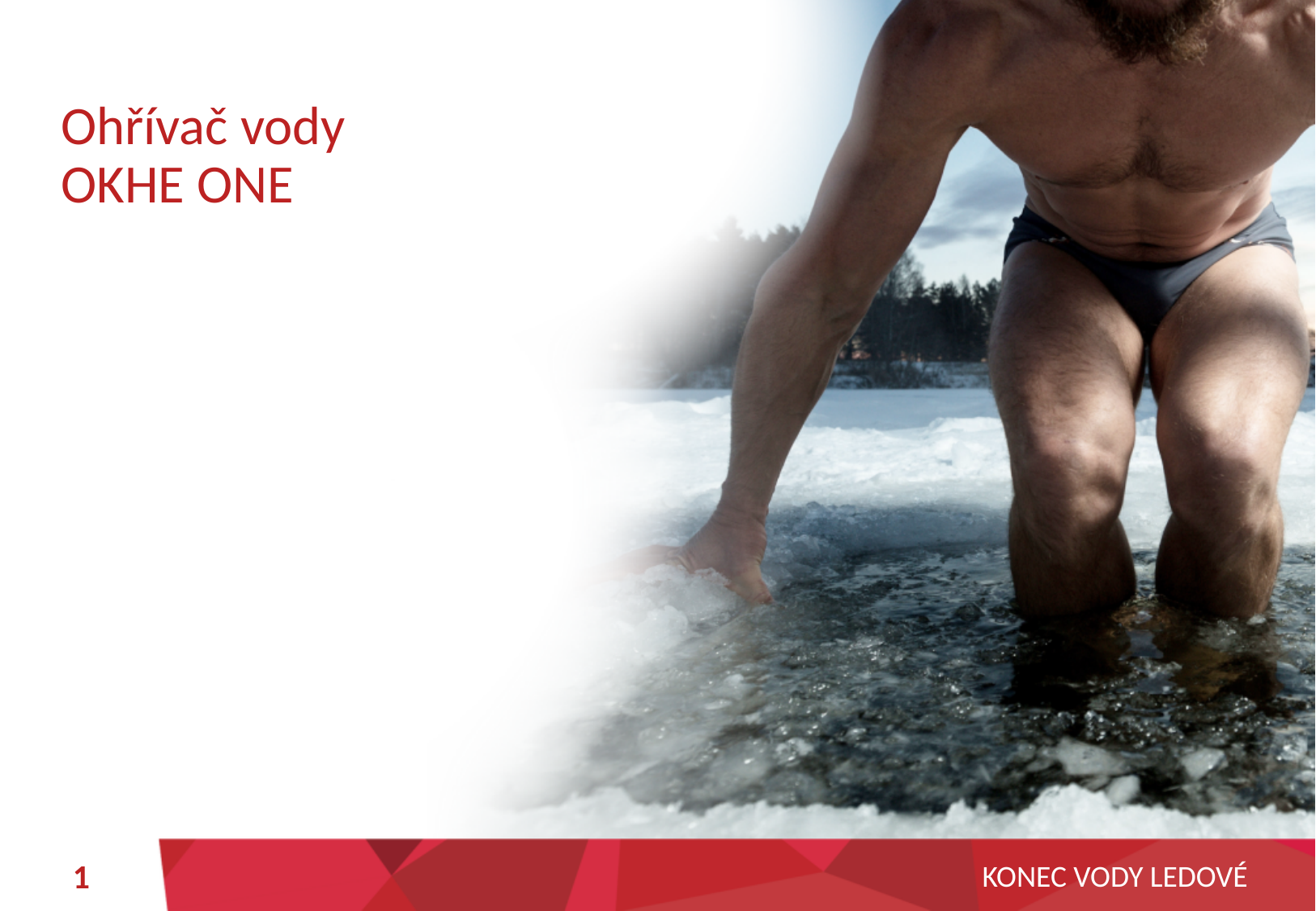

Ohřívač vody OKHE ONE
1
KONEC VODY LEDOVÉ